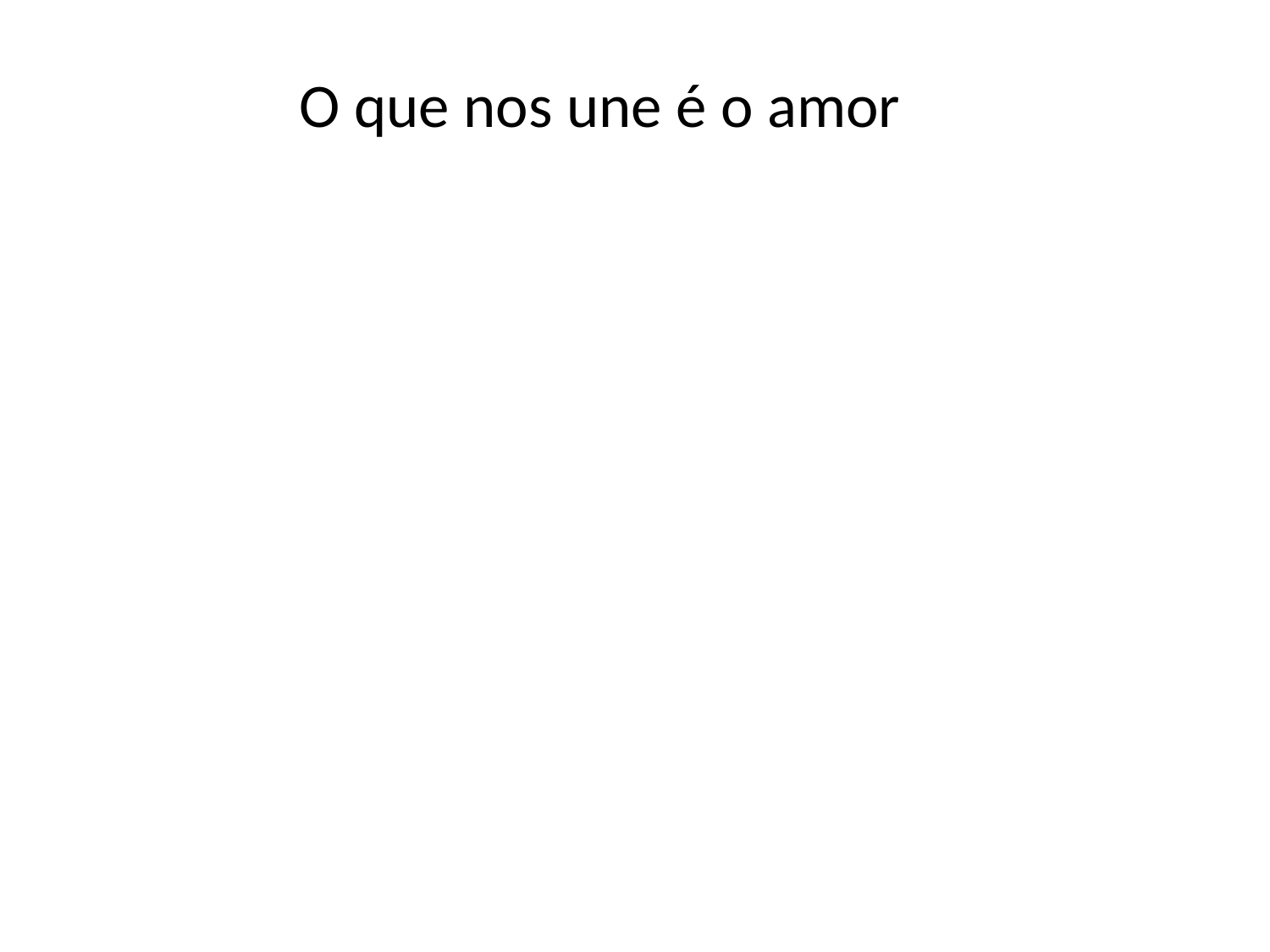

O que nos une é o amor

#